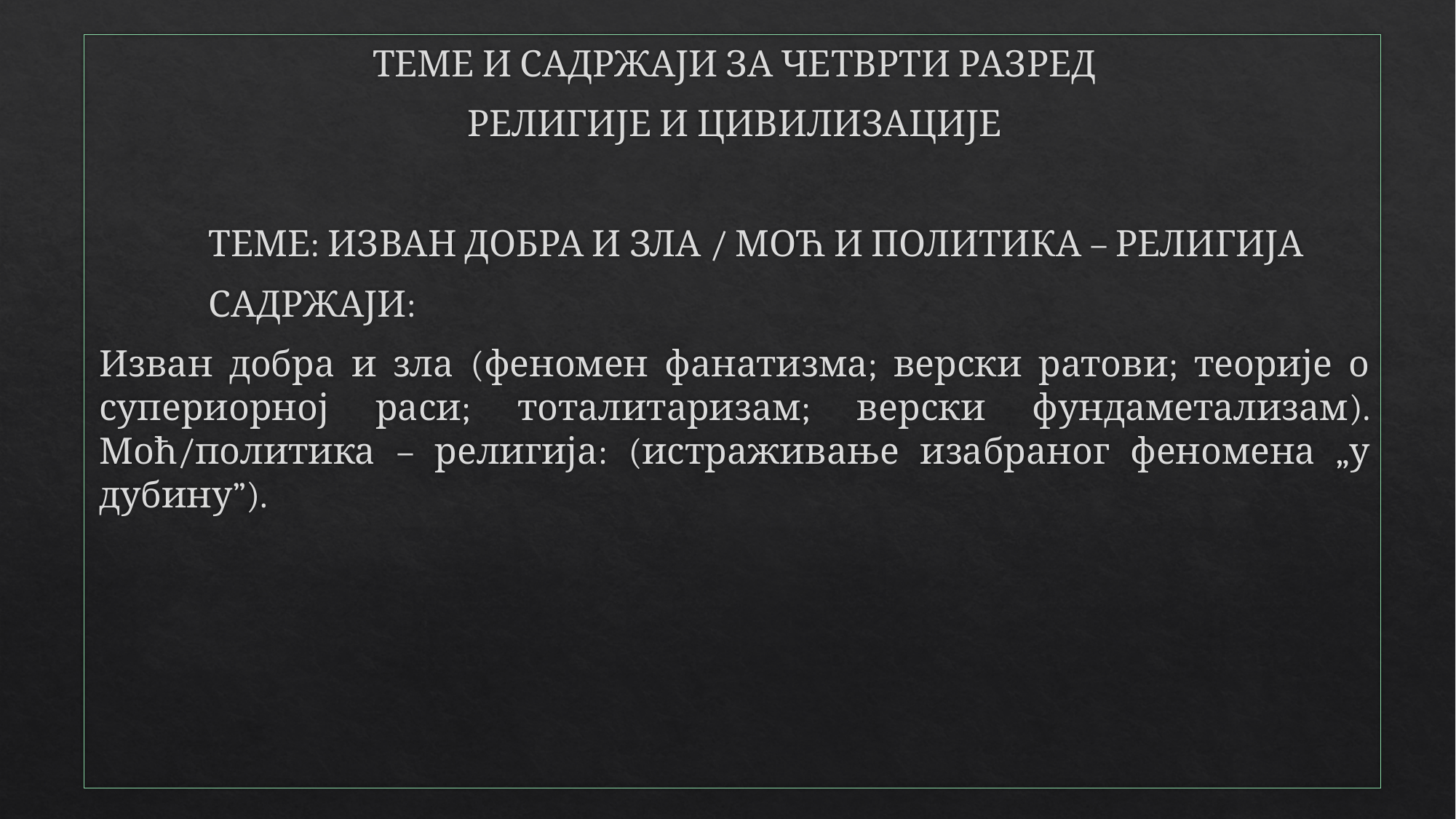

ТЕМЕ И САДРЖАЈИ ЗА ЧЕТВРТИ РАЗРЕД
РЕЛИГИЈЕ И ЦИВИЛИЗАЦИЈЕ

	ТЕМЕ: ИЗВАН ДОБРА И ЗЛА / МОЋ И ПОЛИТИКА – РЕЛИГИЈА
	САДРЖАЈИ:
Изван добра и зла (феномен фанатизма; верски ратови; теорије о супериорној раси; тоталитаризам; верски фундаметализам). Моћ/политика – религија: (истраживање изабраног феномена „у дубину”).